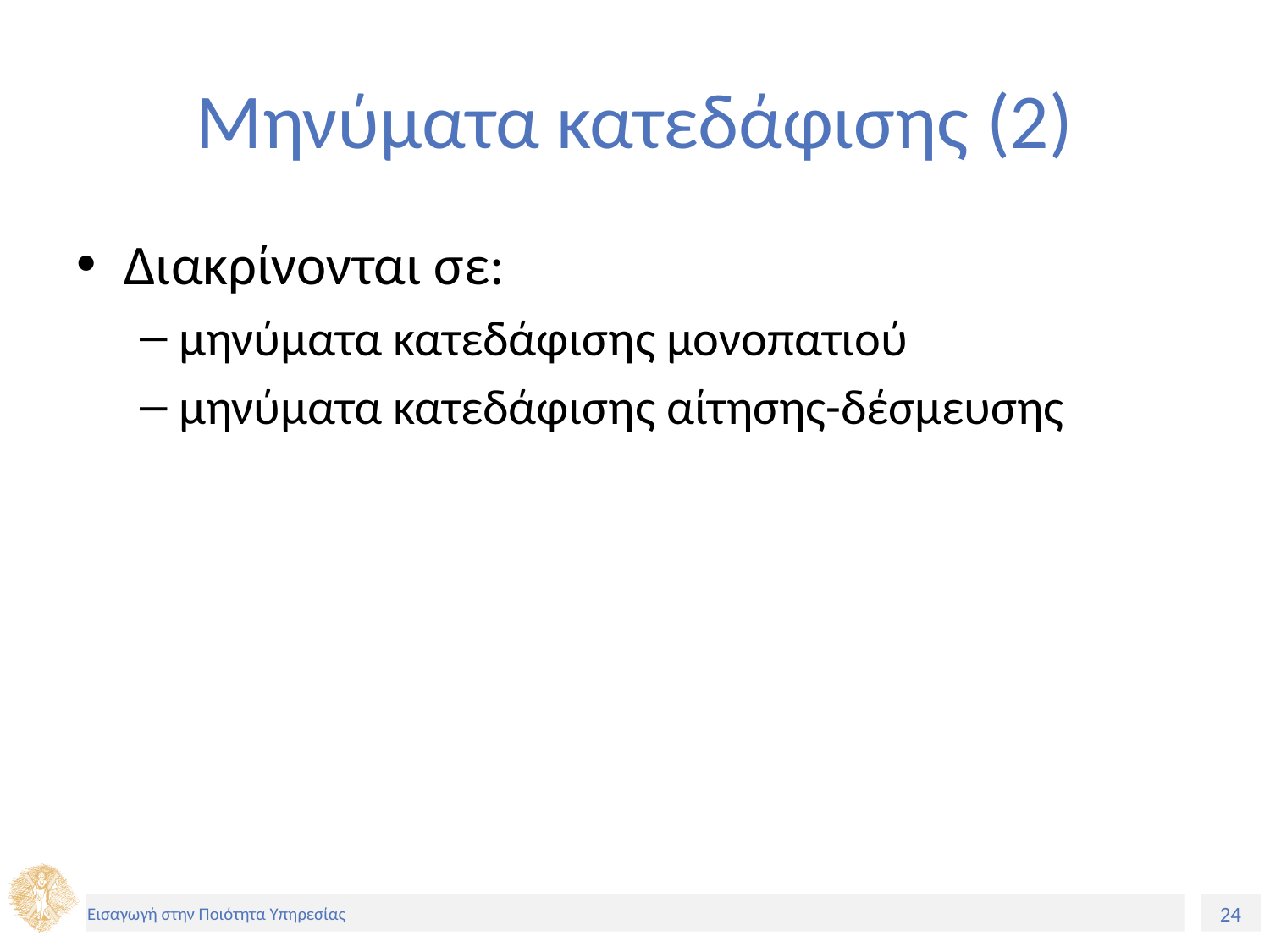

# Μηνύματα κατεδάφισης (2)
Διακρίνονται σε:
μηνύματα κατεδάφισης μονοπατιού
μηνύματα κατεδάφισης αίτησης-δέσμευσης